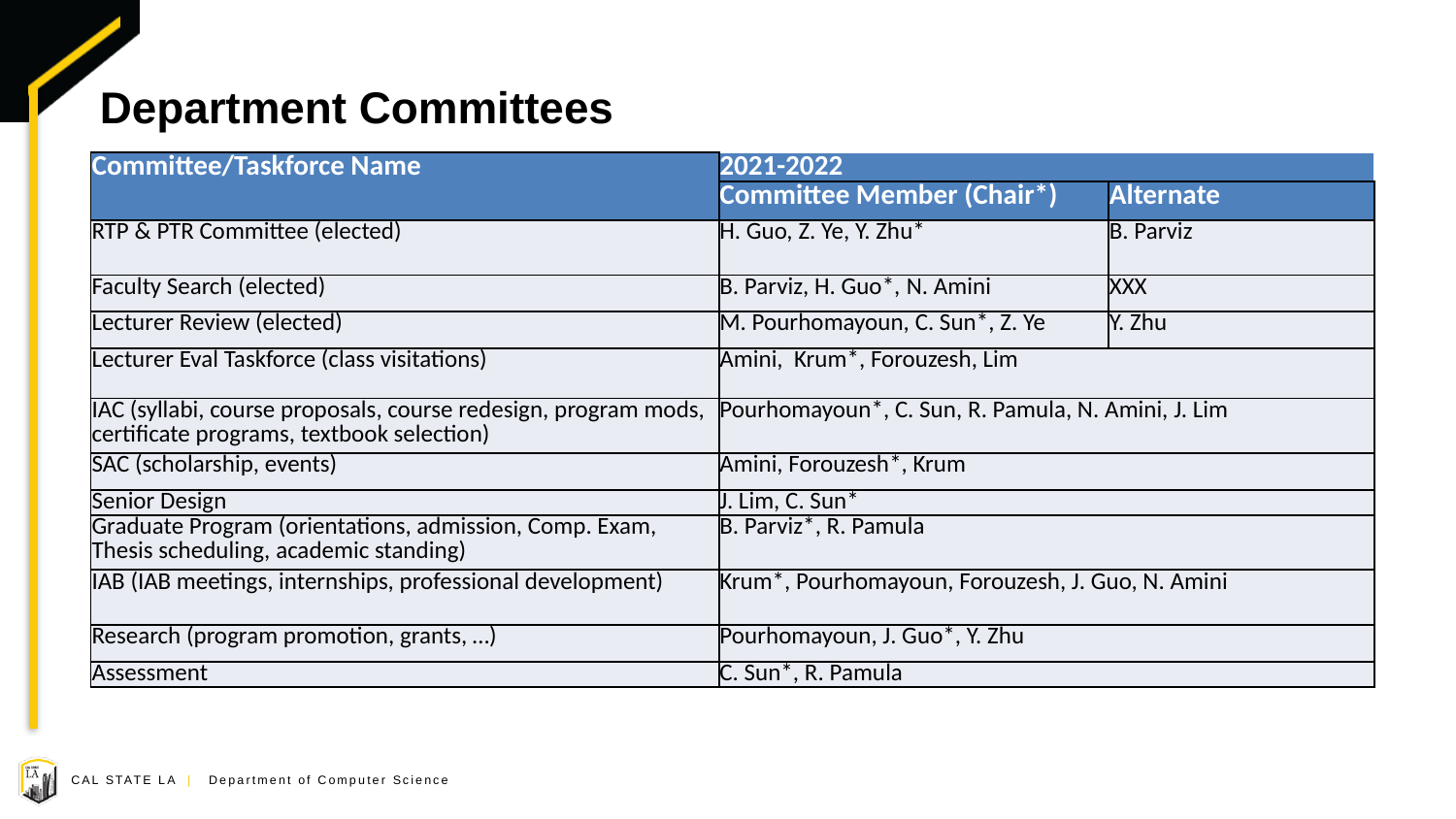

# Department Committees
| Committee/Taskforce Name | 2021-2022 |  |
| --- | --- | --- |
|  | Committee Member (Chair\*) | Alternate |
| RTP & PTR Committee (elected) | H. Guo, Z. Ye, Y. Zhu\* | B. Parviz |
| Faculty Search (elected) | B. Parviz, H. Guo\*, N. Amini | XXX |
| Lecturer Review (elected) | M. Pourhomayoun, C. Sun\*, Z. Ye | Y. Zhu |
| Lecturer Eval Taskforce (class visitations) | Amini, Krum\*, Forouzesh, Lim |  |
| IAC (syllabi, course proposals, course redesign, program mods, certificate programs, textbook selection) | Pourhomayoun\*, C. Sun, R. Pamula, N. Amini, J. Lim |  |
| SAC (scholarship, events) | Amini, Forouzesh\*, Krum |  |
| Senior Design | J. Lim, C. Sun\* |  |
| Graduate Program (orientations, admission, Comp. Exam, Thesis scheduling, academic standing) | B. Parviz\*, R. Pamula |  |
| IAB (IAB meetings, internships, professional development) | Krum\*, Pourhomayoun, Forouzesh, J. Guo, N. Amini |  |
| Research (program promotion, grants, …) | Pourhomayoun, J. Guo\*, Y. Zhu |  |
| Assessment | C. Sun\*, R. Pamula |  |